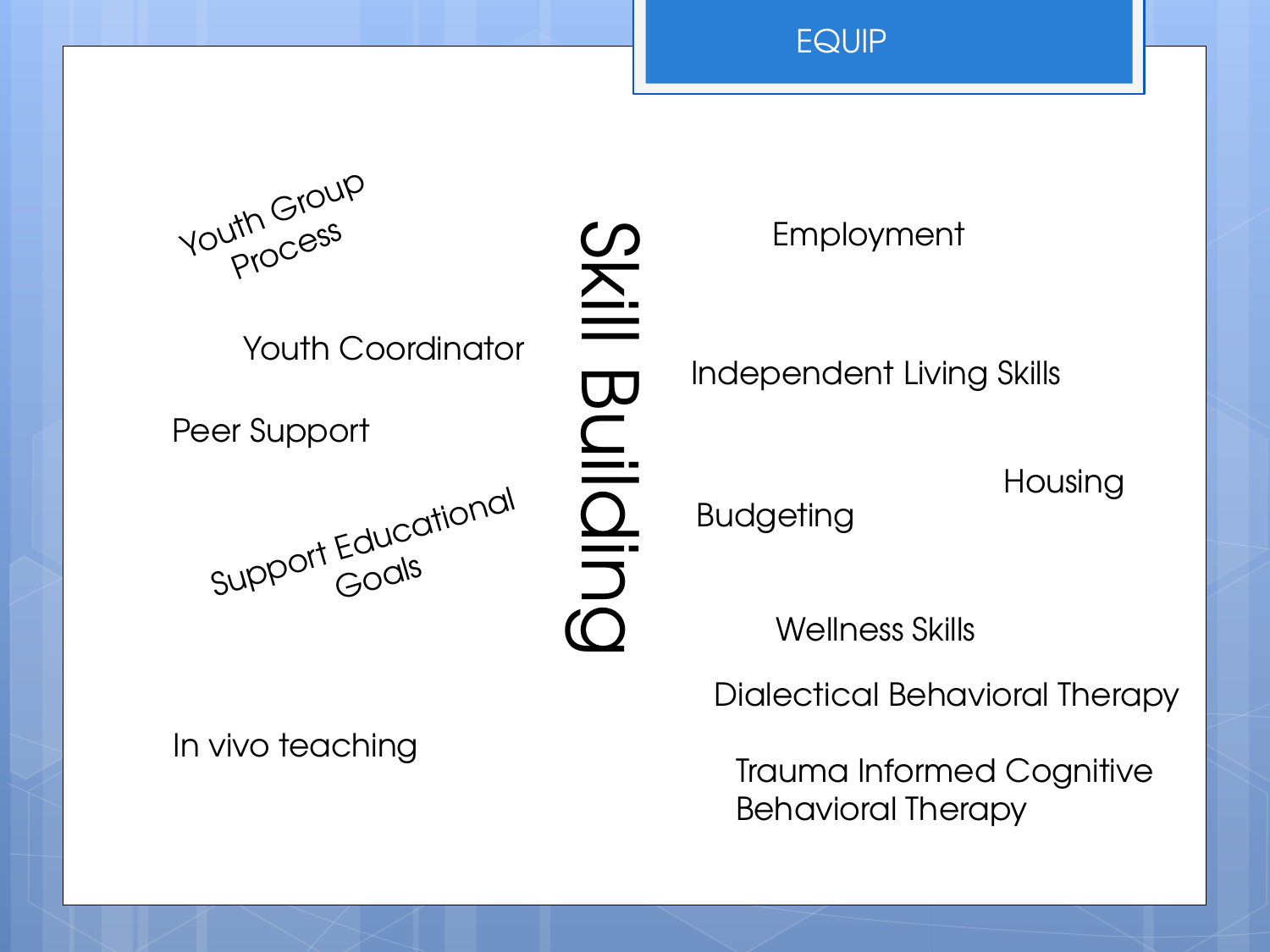

EQUIP
Youth Group
Process
Employment

Youth Coordinator
Independent Living Skills
Peer Support
Skill Building
Housing
Budgeting
Support Educational
Goals
Wellness Skills
Dialectical Behavioral Therapy
In vivo teaching
Trauma Informed Cognitive
Behavioral Therapy